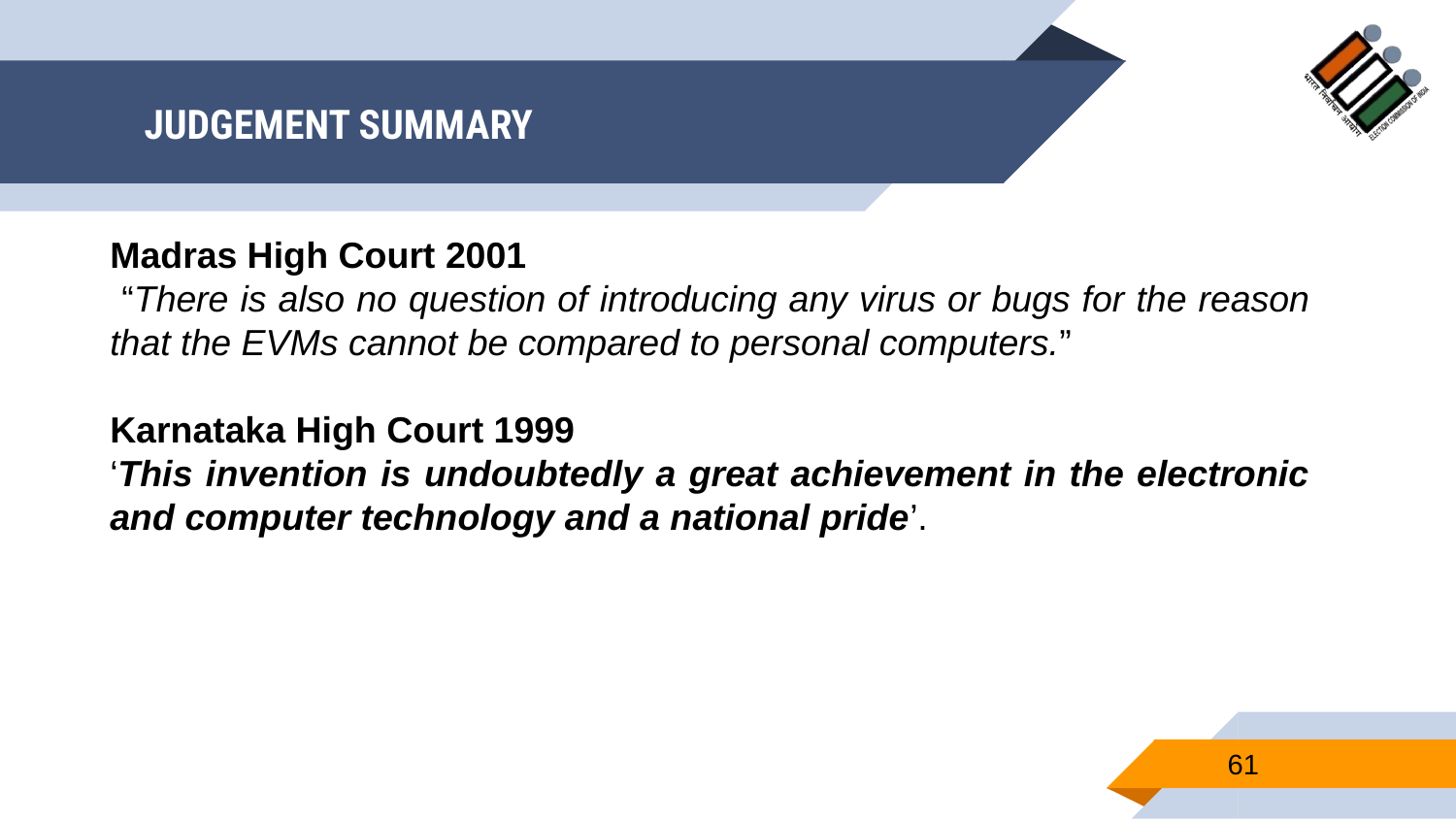

# JUDGEMENT SUMMARY
Madras High Court 2001
 “There is also no question of introducing any virus or bugs for the reason that the EVMs cannot be compared to personal computers.”

Karnataka High Court 1999
‘This invention is undoubtedly a great achievement in the electronic and computer technology and a national pride’.

61